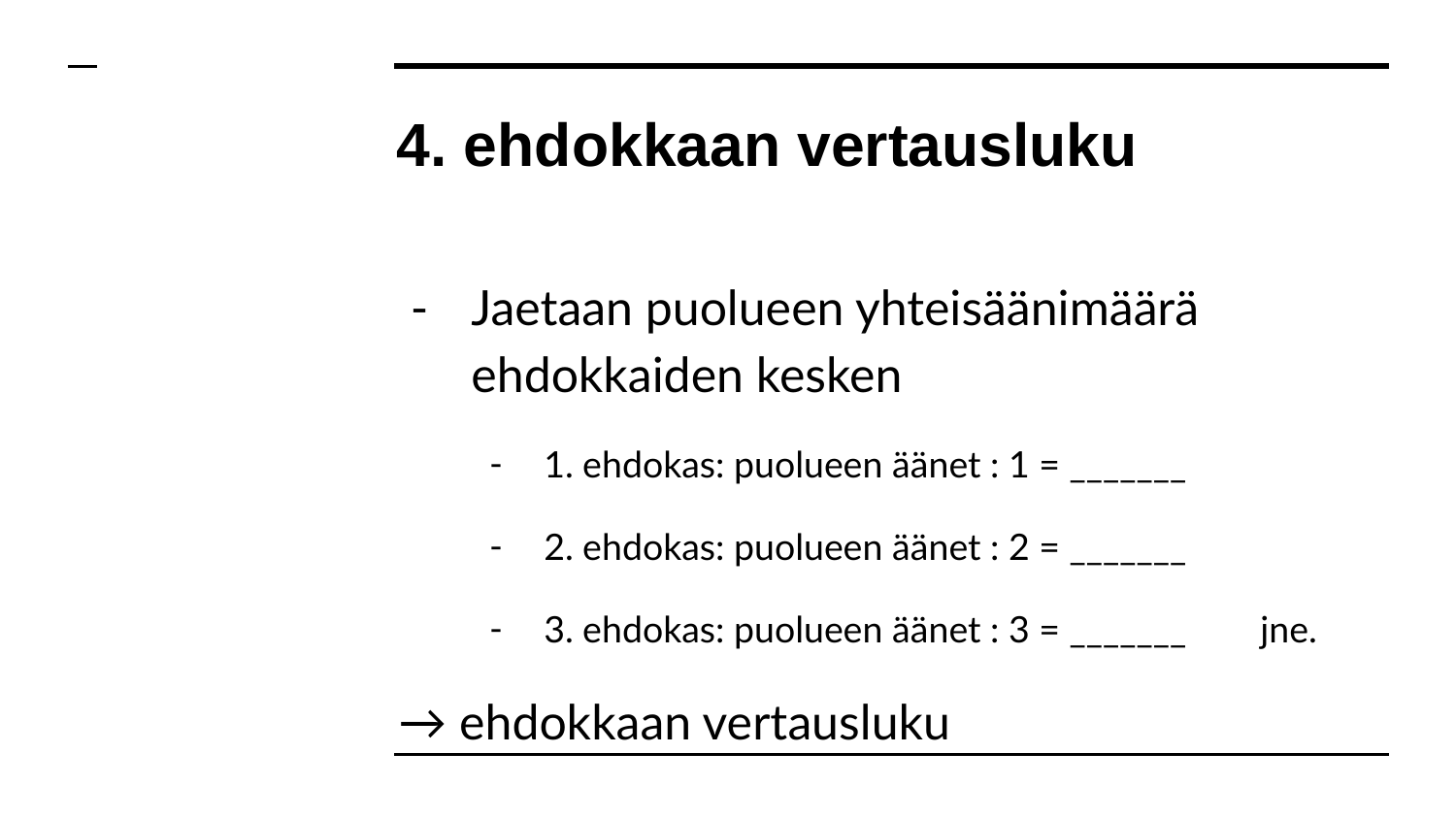

# 4. ehdokkaan vertausluku
Jaetaan puolueen yhteisäänimäärä ehdokkaiden kesken
1. ehdokas: puolueen äänet : 1 = _______
2. ehdokas: puolueen äänet : 2 = _______
3. ehdokas: puolueen äänet : 3 = _______        jne.
→ ehdokkaan vertausluku